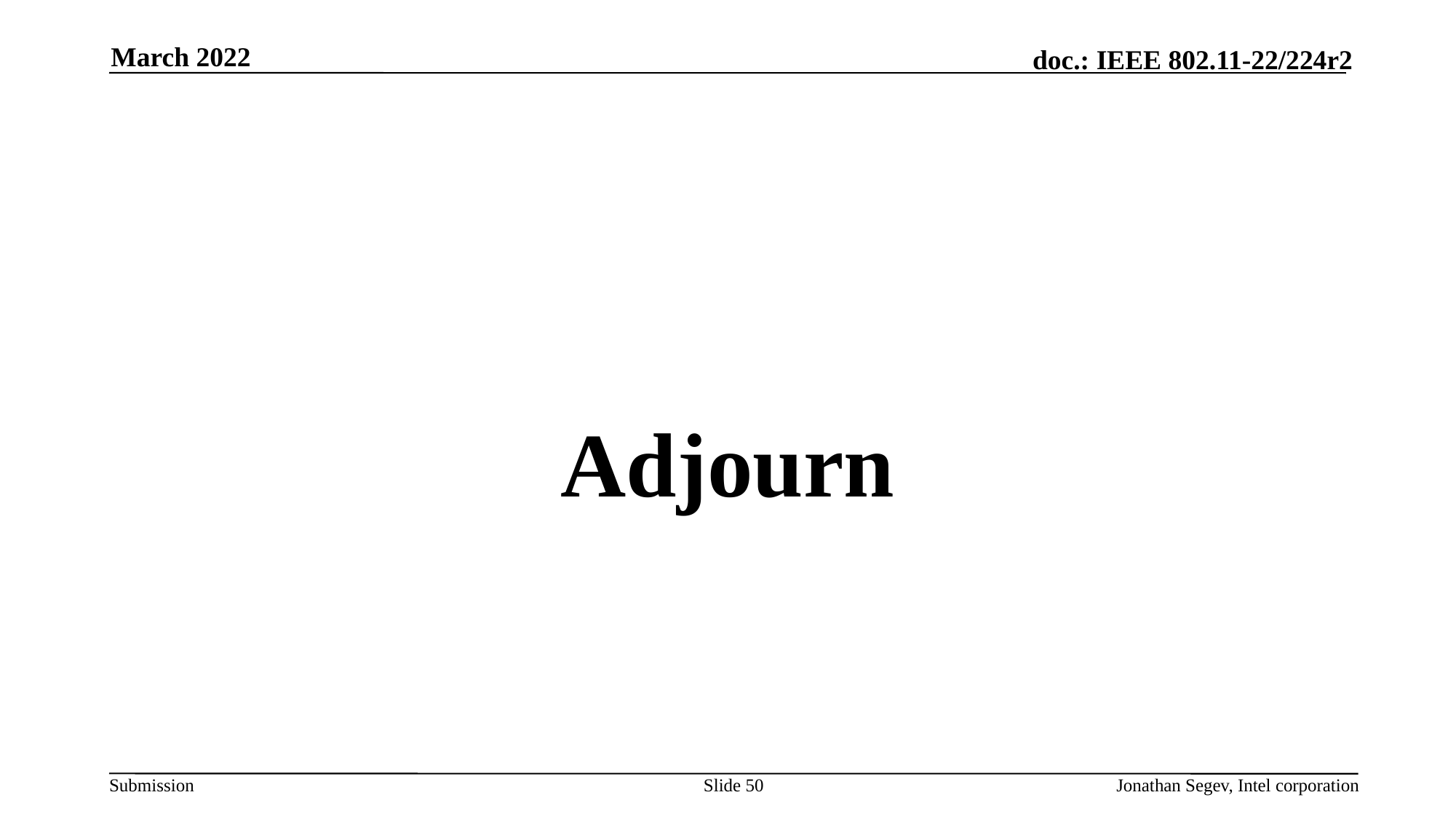

March 2022
#

Adjourn
Slide 50
Jonathan Segev, Intel corporation